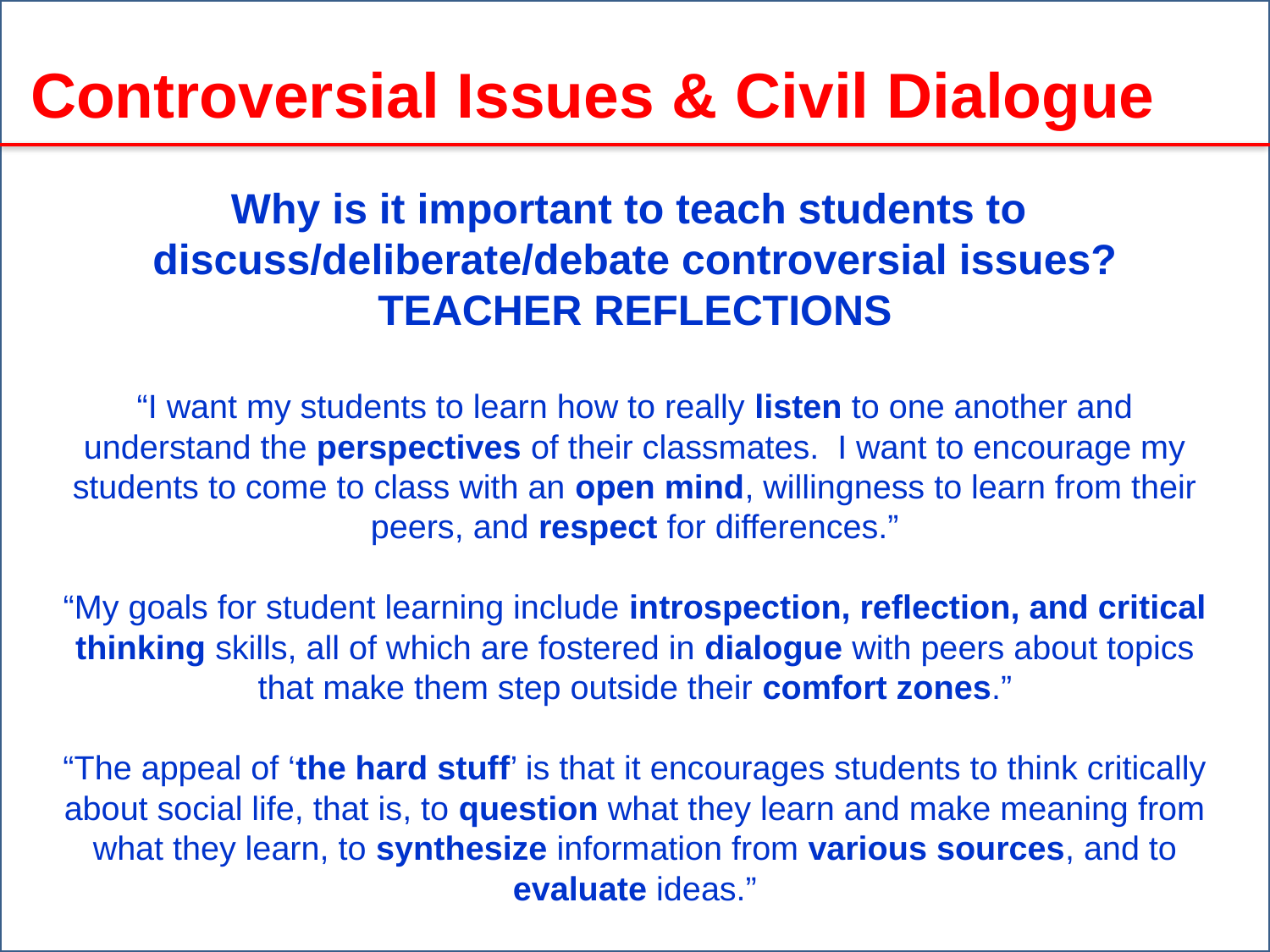

Controversial Issues & Civil Dialogue
Why is it important to teach students to
discuss/deliberate/debate controversial issues?
TEACHER REFLECTIONS

“I want my students to learn how to really listen to one another and understand the perspectives of their classmates.  I want to encourage my students to come to class with an open mind, willingness to learn from their peers, and respect for differences.”

“My goals for student learning include introspection, reflection, and critical thinking skills, all of which are fostered in dialogue with peers about topics that make them step outside their comfort zones.”

“The appeal of ‘the hard stuff’ is that it encourages students to think critically about social life, that is, to question what they learn and make meaning from what they learn, to synthesize information from various sources, and to evaluate ideas.”